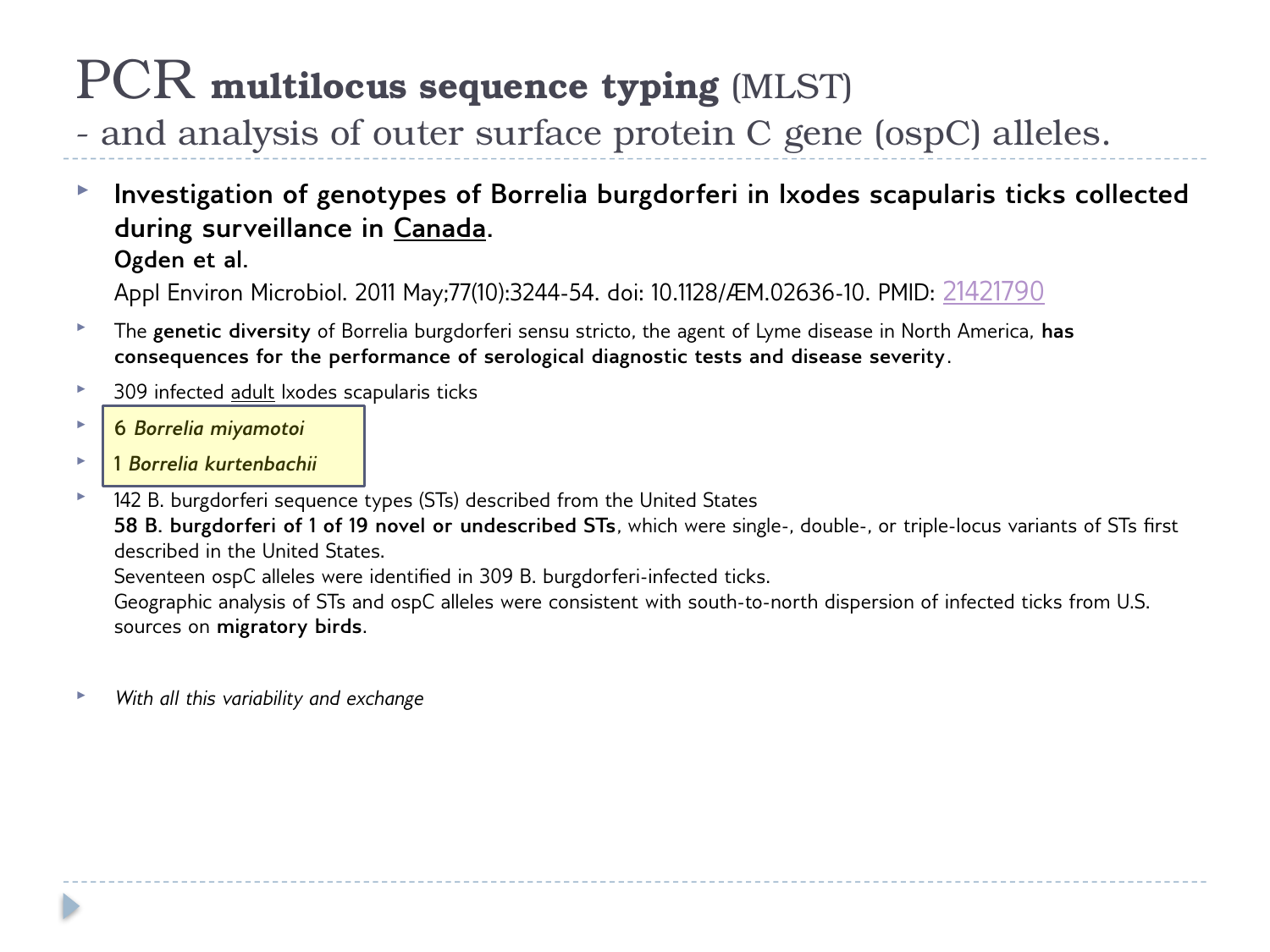

# PCR multilocus sequence typing (MLST) - and analysis of outer surface protein C gene (ospC) alleles.
Investigation of genotypes of Borrelia burgdorferi in Ixodes scapularis ticks collected during surveillance in Canada.
Ogden et al.
Appl Environ Microbiol. 2011 May;77(10):3244-54. doi: 10.1128/AEM.02636-10. PMID: 21421790
The genetic diversity of Borrelia burgdorferi sensu stricto, the agent of Lyme disease in North America, has consequences for the performance of serological diagnostic tests and disease severity.
309 infected adult Ixodes scapularis ticks
6 Borrelia miyamotoi
1 Borrelia kurtenbachii
142 B. burgdorferi sequence types (STs) described from the United States
58 B. burgdorferi of 1 of 19 novel or undescribed STs, which were single-, double-, or triple-locus variants of STs first described in the United States.
Seventeen ospC alleles were identified in 309 B. burgdorferi-infected ticks.
Geographic analysis of STs and ospC alleles were consistent with south-to-north dispersion of infected ticks from U.S. sources on migratory birds.

With all this variability and exchange